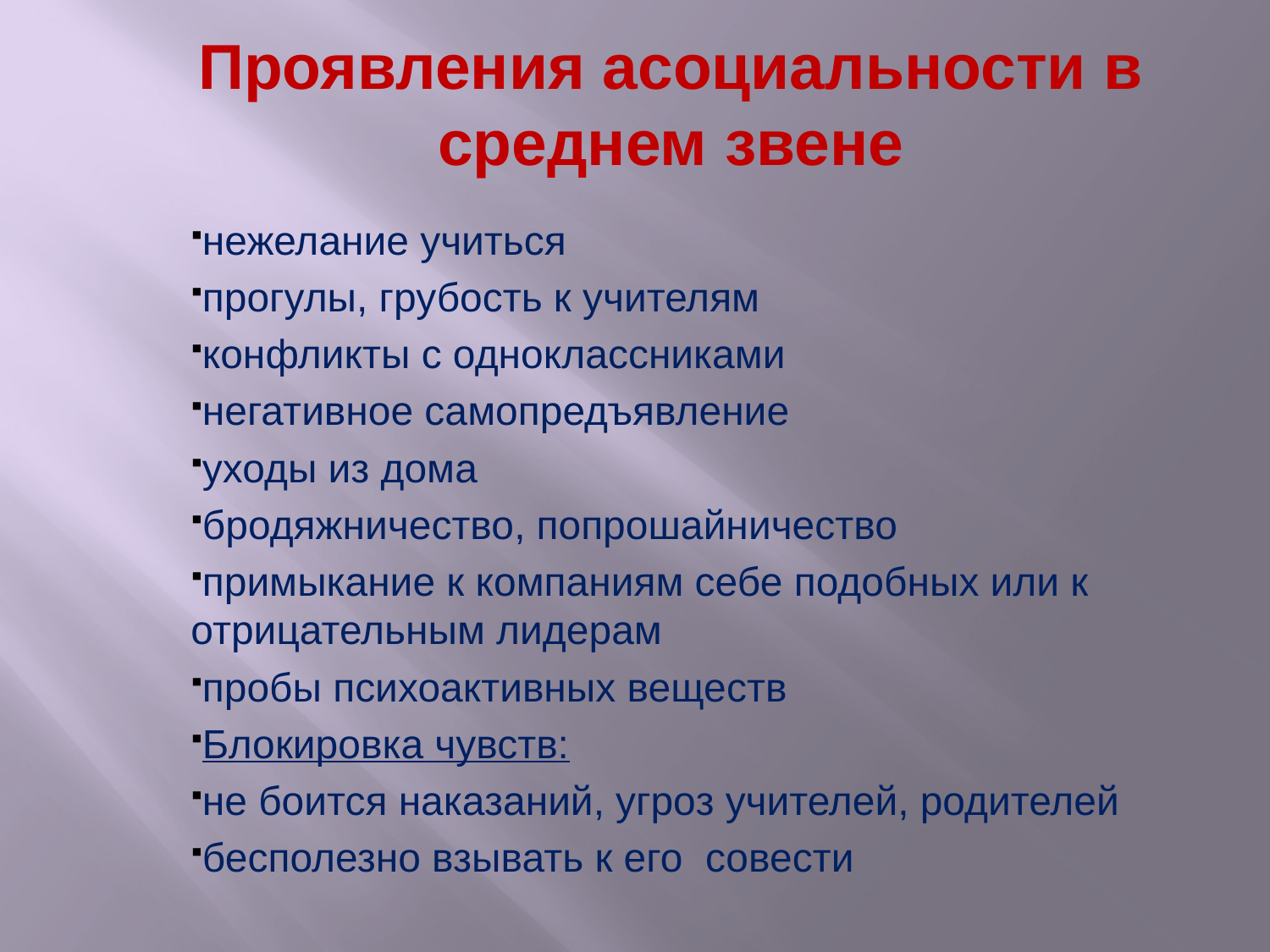

# Проявления асоциальности в среднем звене
нежелание учиться
прогулы, грубость к учителям
конфликты с одноклассниками
негативное самопредъявление
уходы из дома
бродяжничество, попрошайничество
примыкание к компаниям себе подобных или к отрицательным лидерам
пробы психоактивных веществ
Блокировка чувств:
не боится наказаний, угроз учителей, родителей
бесполезно взывать к его  совести